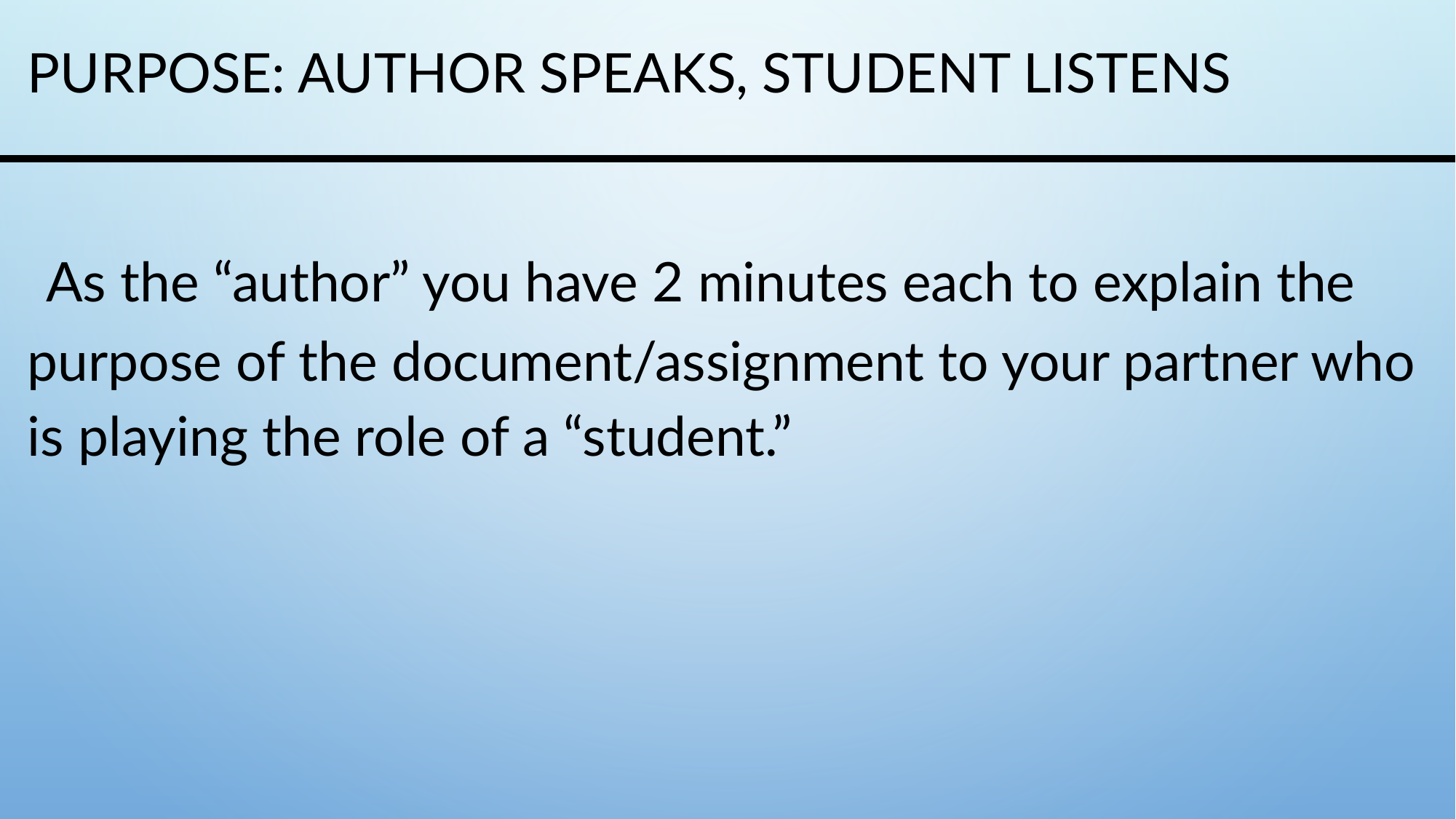

# Purpose: Author Speaks, Student Listens
 As the “author” you have 2 minutes each to explain the purpose of the document/assignment to your partner who is playing the role of a “student.”